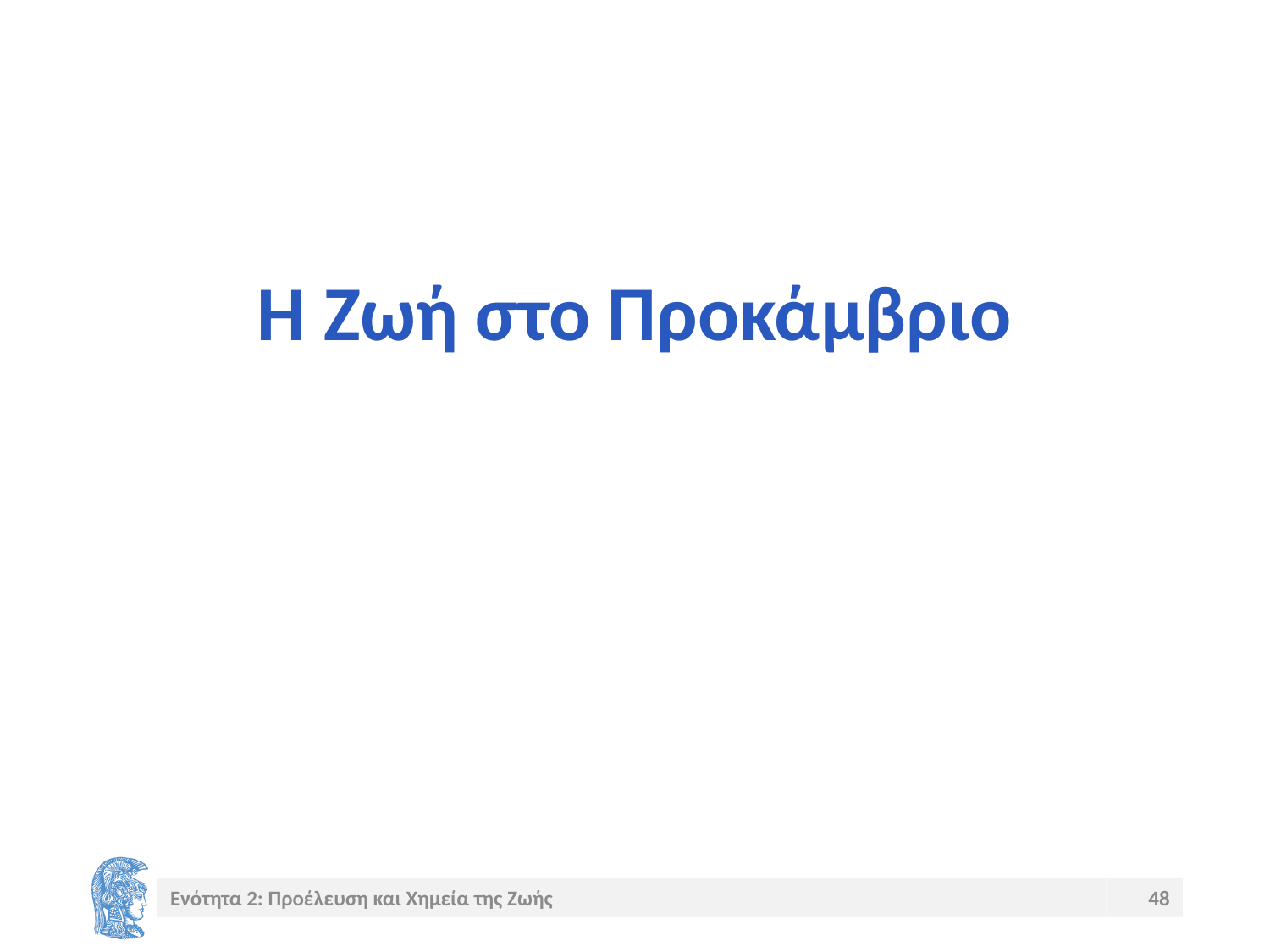

# Η Ζωή στο Προκάμβριο
Ενότητα 2: Προέλευση και Χημεία της Ζωής
48